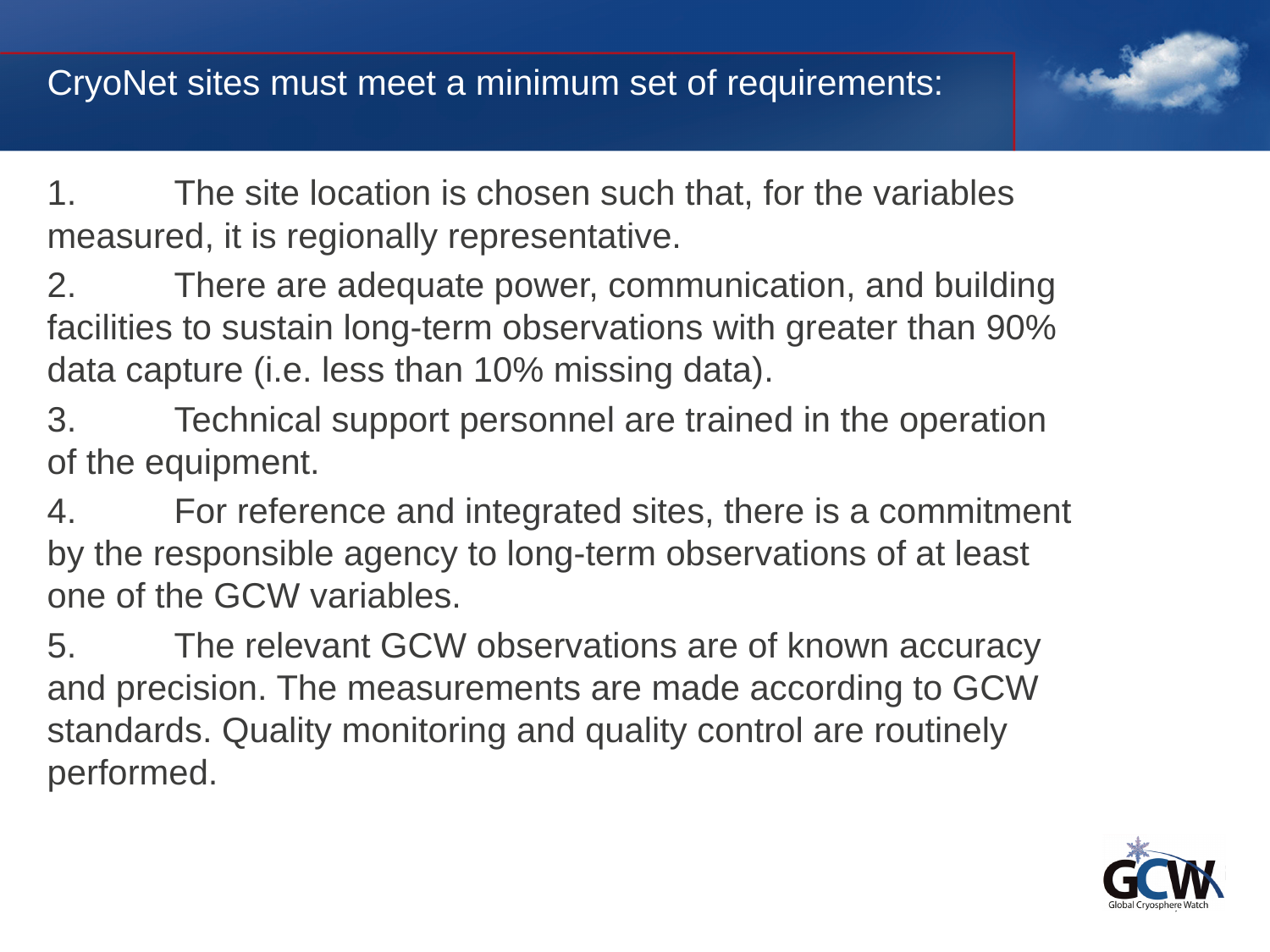

# CryoNet sites must meet a minimum set of requirements:
1.	The site location is chosen such that, for the variables measured, it is regionally representative.
2.	There are adequate power, communication, and building facilities to sustain long-term observations with greater than 90% data capture (i.e. less than 10% missing data).
3.	Technical support personnel are trained in the operation of the equipment.
4.	For reference and integrated sites, there is a commitment by the responsible agency to long-term observations of at least one of the GCW variables.
5.	The relevant GCW observations are of known accuracy and precision. The measurements are made according to GCW standards. Quality monitoring and quality control are routinely performed.